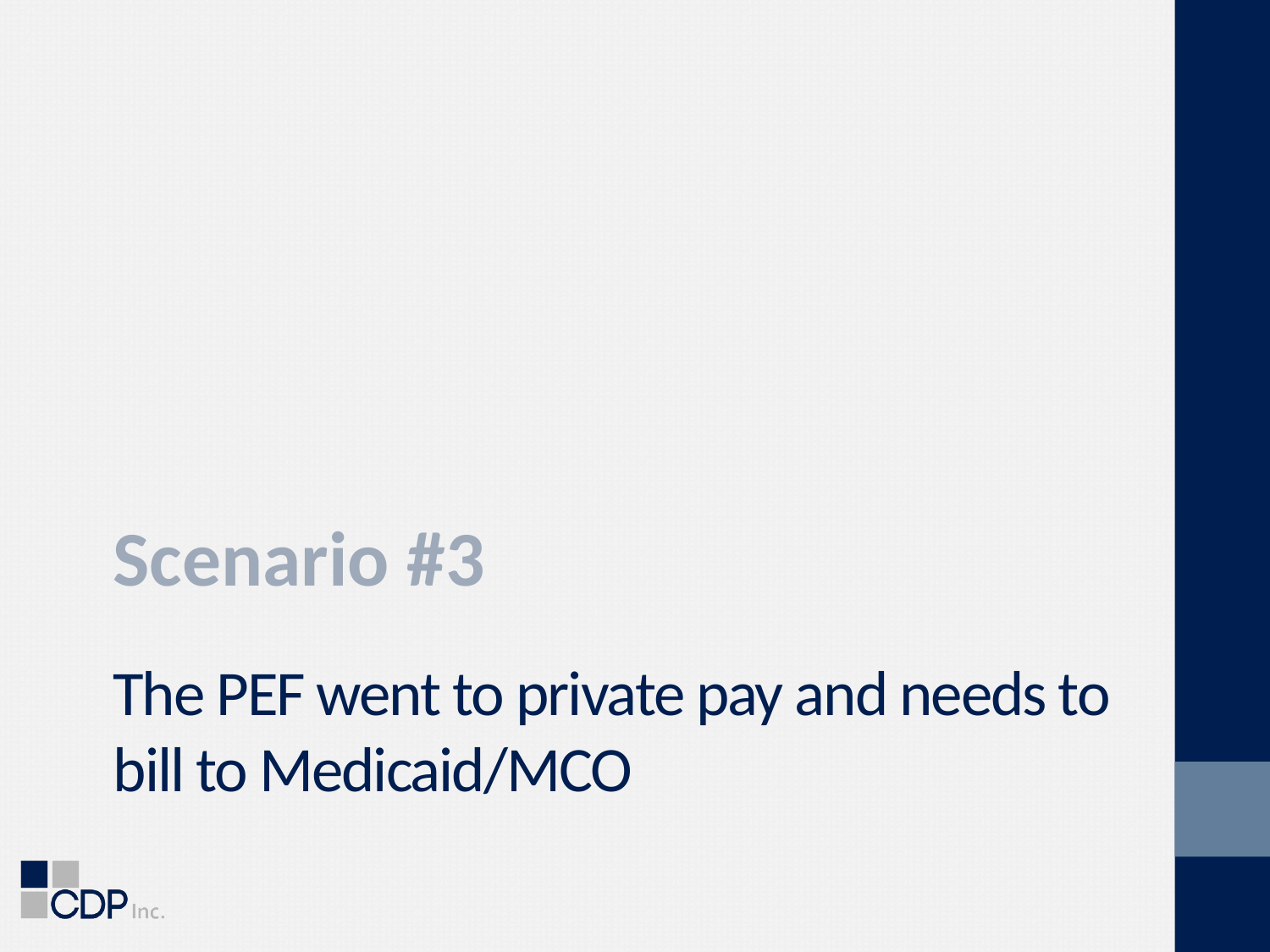

Scenario #3
# The PEF went to private pay and needs to bill to Medicaid/MCO